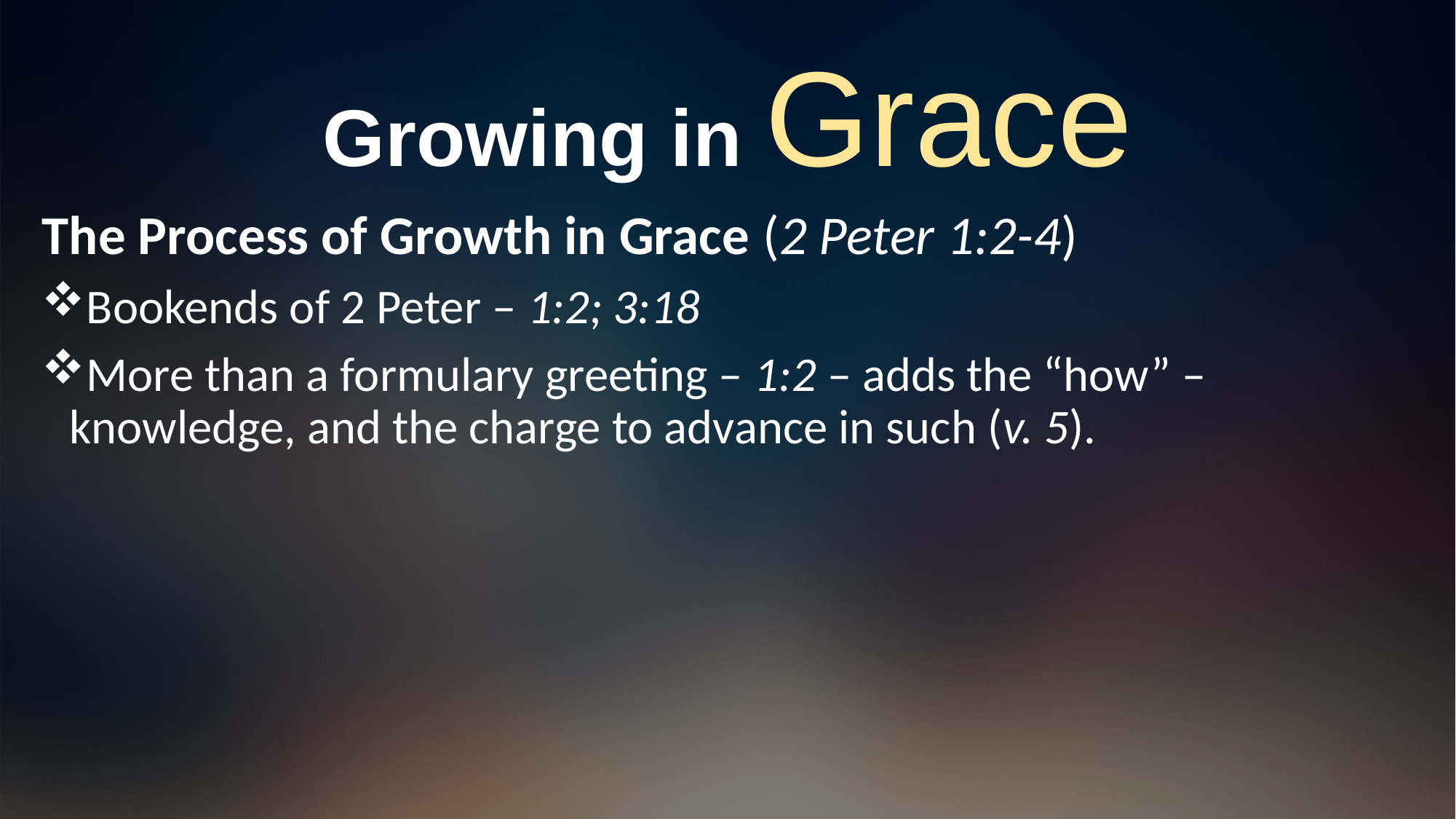

# Growing in Grace
The Process of Growth in Grace (2 Peter 1:2-4)
Bookends of 2 Peter – 1:2; 3:18
More than a formulary greeting – 1:2 – adds the “how” – knowledge, and the charge to advance in such (v. 5).